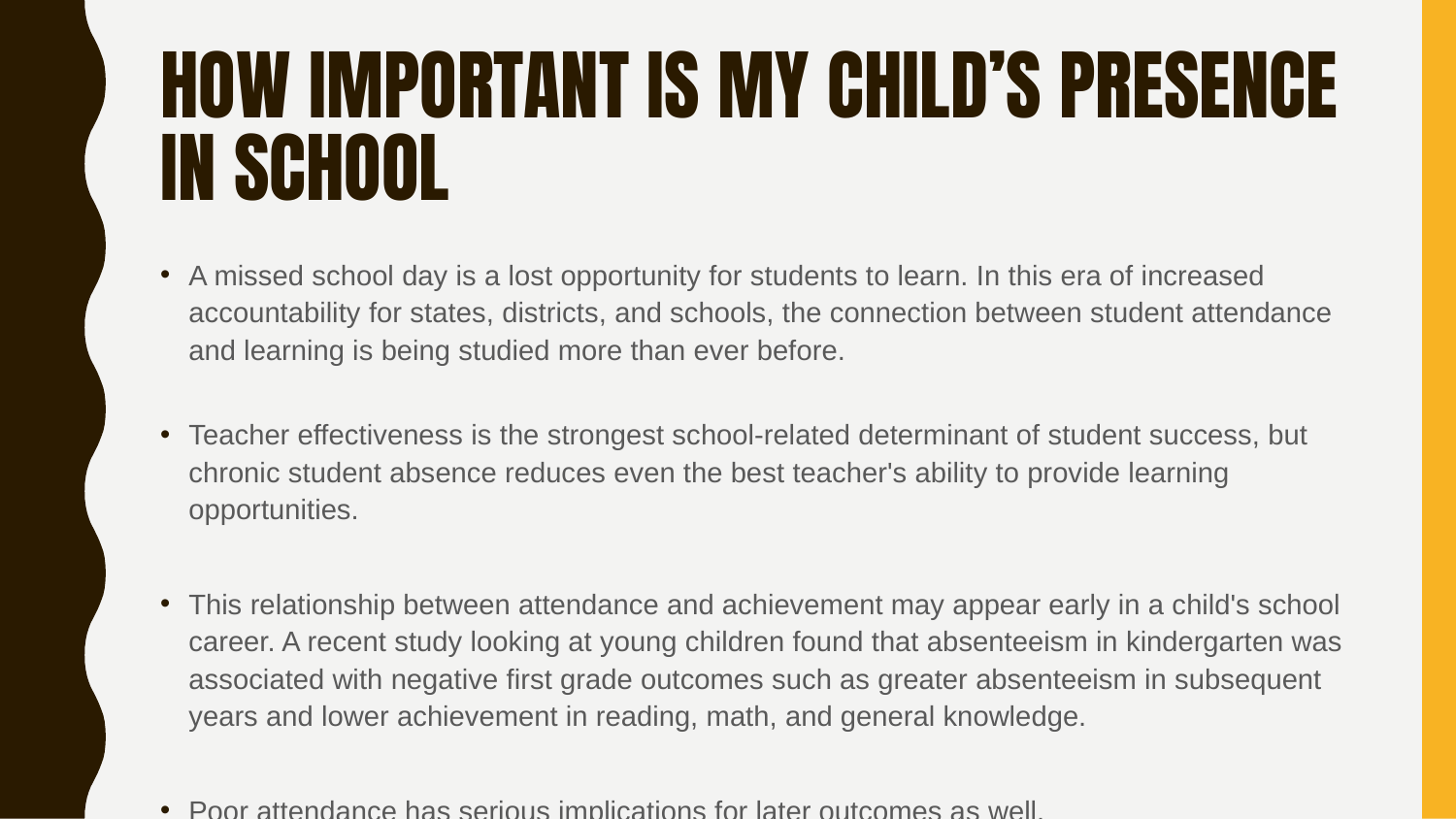

# HOW IMPORTANT IS MY CHILD’S PRESENCE IN SCHOOL
A missed school day is a lost opportunity for students to learn. In this era of increased accountability for states, districts, and schools, the connection between student attendance and learning is being studied more than ever before.

Teacher effectiveness is the strongest school-related determinant of student success, but chronic student absence reduces even the best teacher's ability to provide learning opportunities.

This relationship between attendance and achievement may appear early in a child's school career. A recent study looking at young children found that absenteeism in kindergarten was associated with negative first grade outcomes such as greater absenteeism in subsequent years and lower achievement in reading, math, and general knowledge.

Poor attendance has serious implications for later outcomes as well.